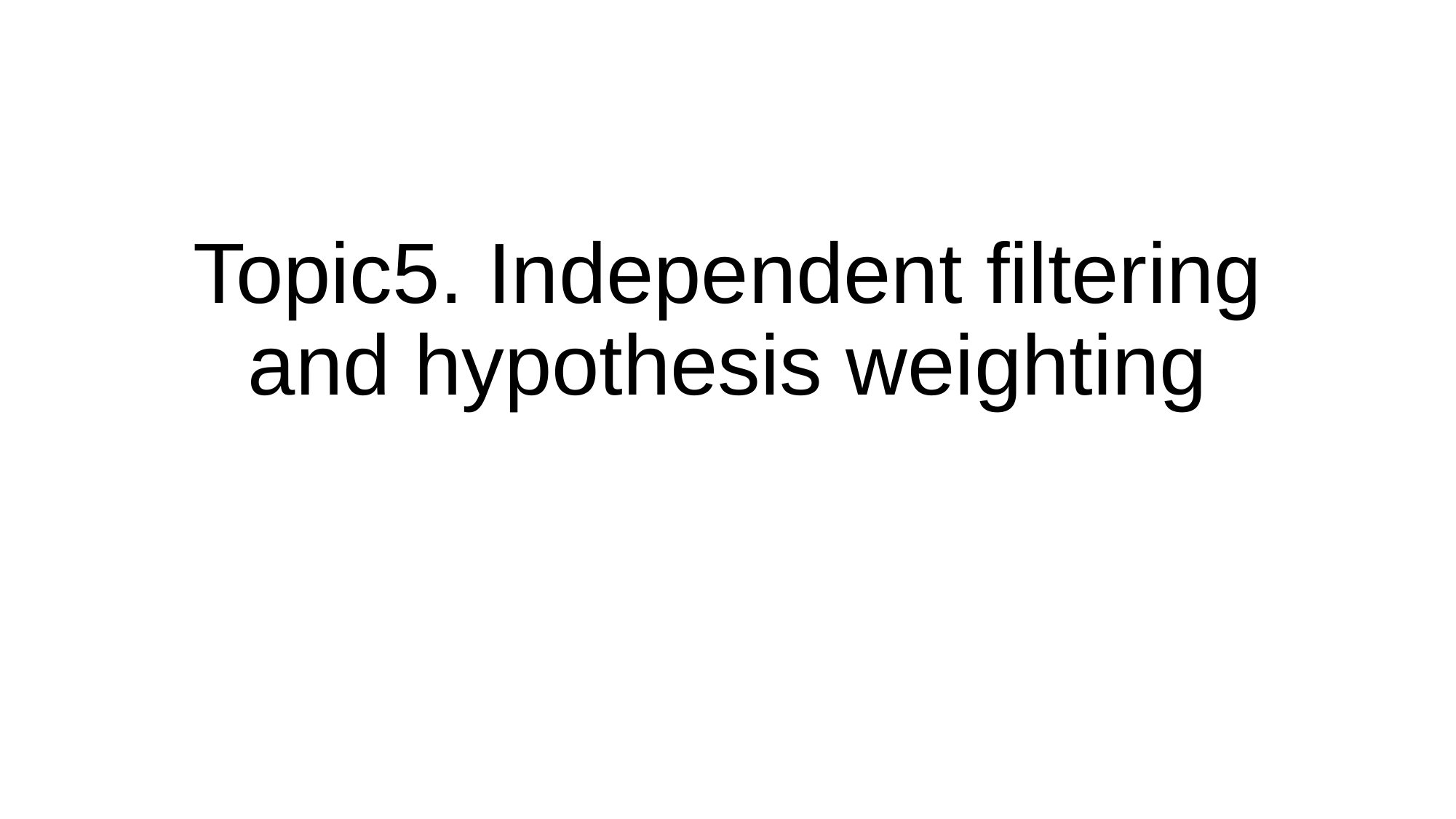

# Topic5. Independent filtering and hypothesis weighting